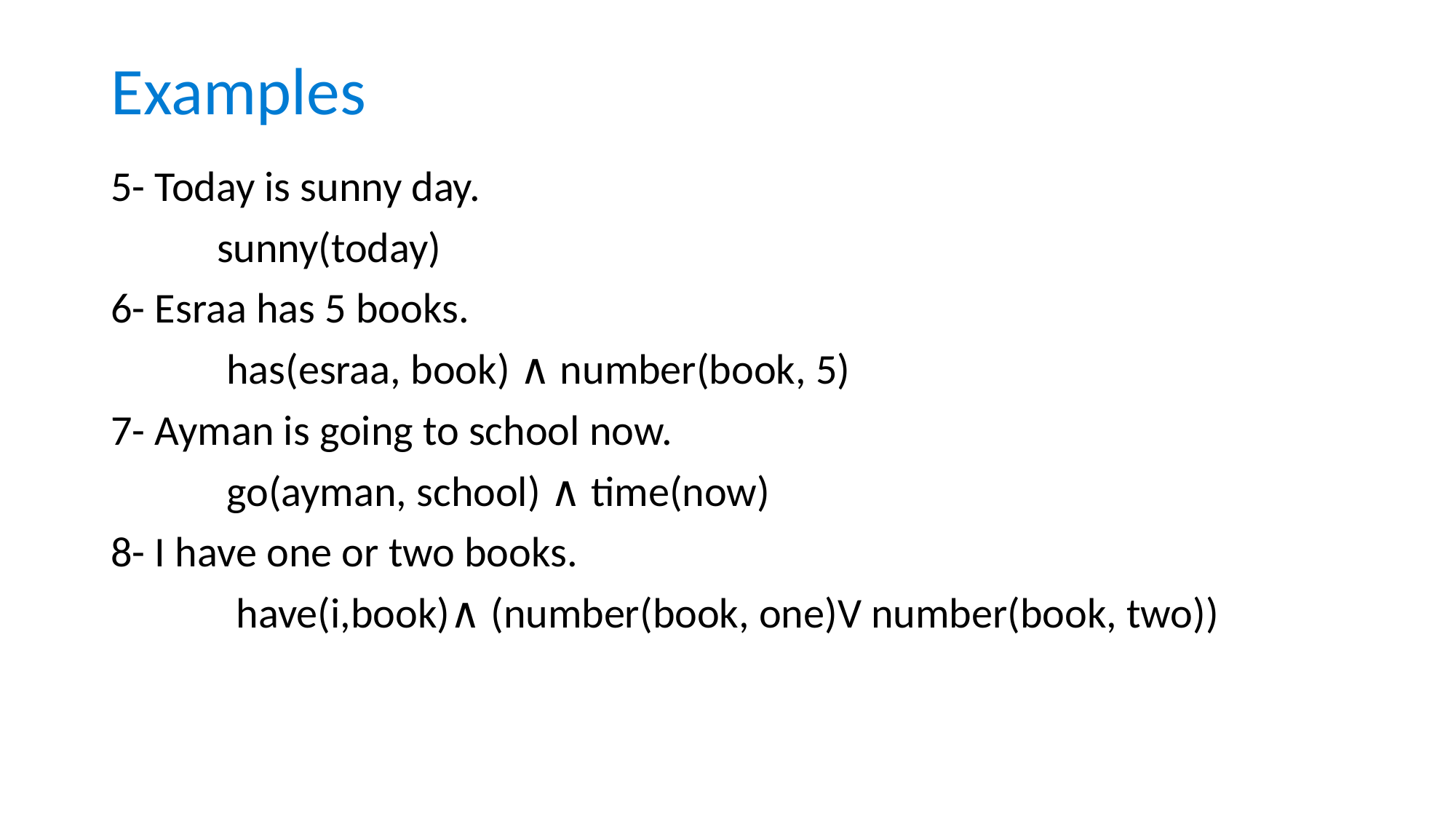

# Examples
5- Today is sunny day.
           sunny(today)
6- Esraa has 5 books.
            has(esraa, book) ∧ number(book, 5)
7- Ayman is going to school now.
            go(ayman, school) ∧ time(now)
8- I have one or two books.
             have(i,book)∧ (number(book, one)V number(book, two))